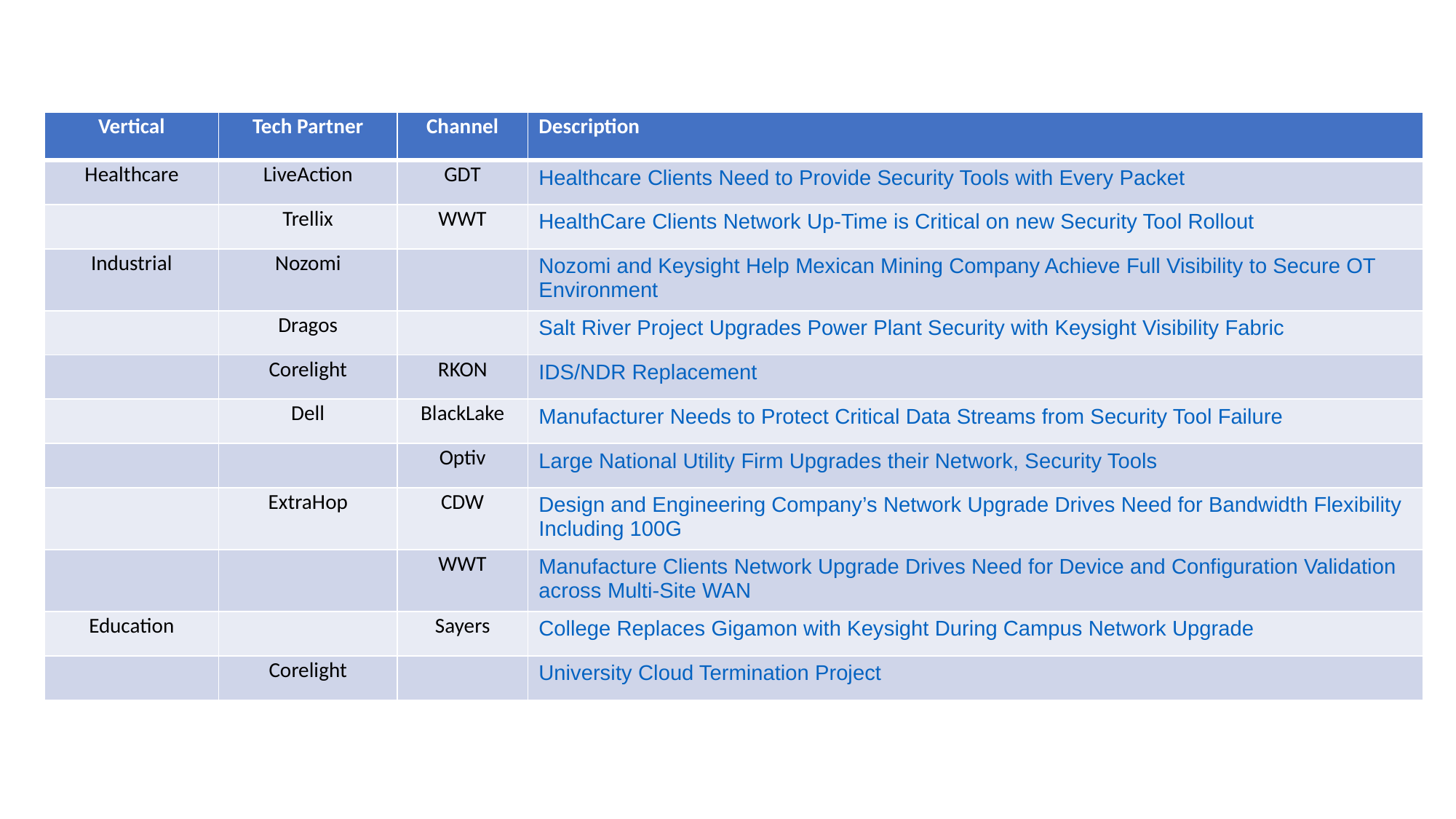

| Vertical | Tech Partner | Channel | Description |
| --- | --- | --- | --- |
| Healthcare | LiveAction | GDT | Healthcare Clients Need to Provide Security Tools with Every Packet |
|  | Trellix | WWT | HealthCare Clients Network Up-Time is Critical on new Security Tool Rollout |
| Industrial | Nozomi |  | Nozomi and Keysight Help Mexican Mining Company Achieve Full Visibility to Secure OT Environment |
|  | Dragos |  | Salt River Project Upgrades Power Plant Security with Keysight Visibility Fabric |
|  | Corelight | RKON | IDS/NDR Replacement |
|  | Dell | BlackLake | Manufacturer Needs to Protect Critical Data Streams from Security Tool Failure |
|  |  | Optiv | Large National Utility Firm Upgrades their Network, Security Tools |
|  | ExtraHop | CDW | Design and Engineering Company’s Network Upgrade Drives Need for Bandwidth Flexibility Including 100G |
|  |  | WWT | Manufacture Clients Network Upgrade Drives Need for Device and Configuration Validation across Multi-Site WAN |
| Education |  | Sayers | College Replaces Gigamon with Keysight During Campus Network Upgrade |
|  | Corelight |  | University Cloud Termination Project |